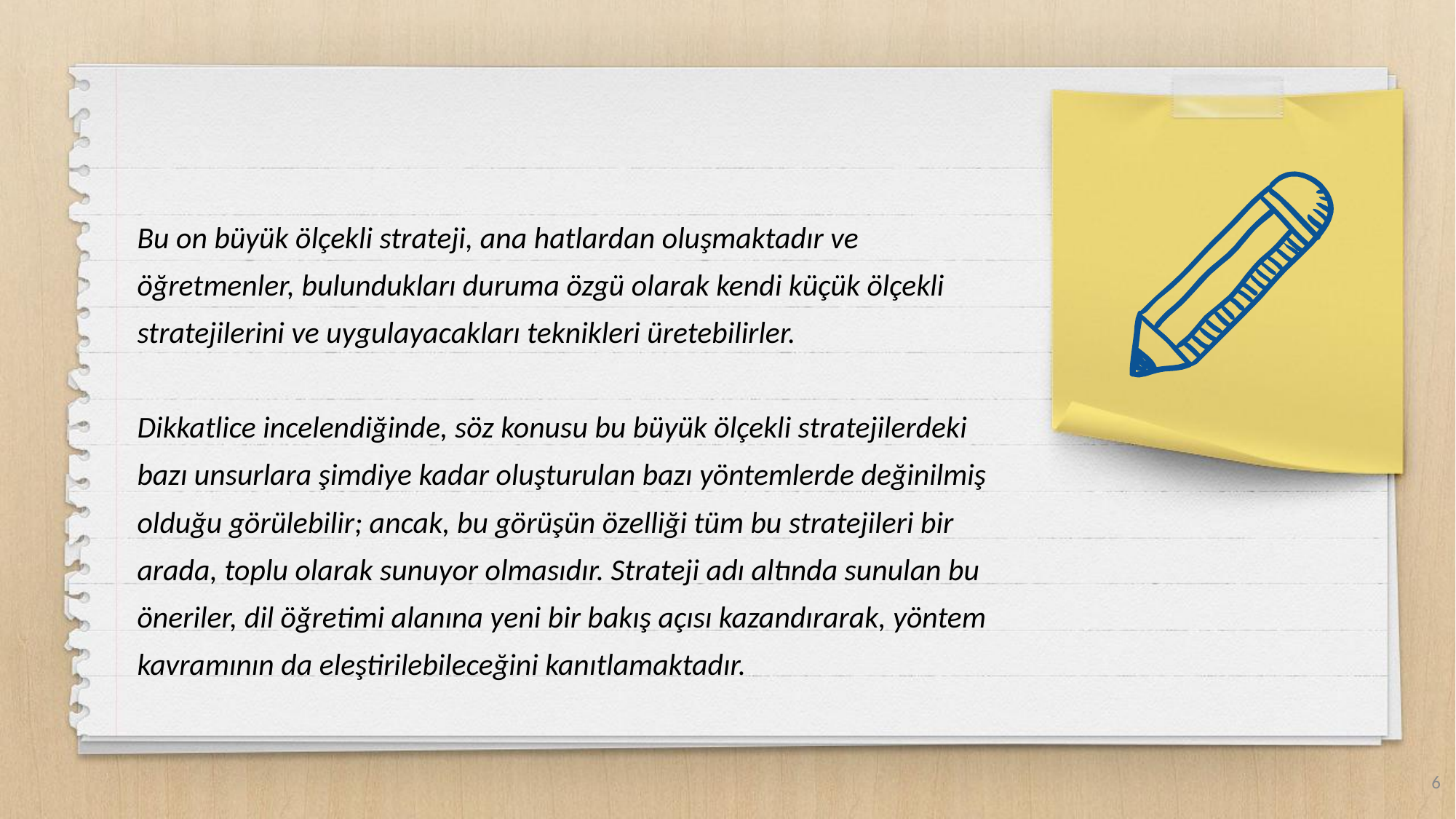

Bu on büyük ölçekli strateji, ana hatlardan oluşmaktadır ve öğretmenler, bulundukları duruma özgü olarak kendi küçük ölçekli stratejilerini ve uygulayacakları teknikleri üretebilirler.

Dikkatlice incelendiğinde, söz konusu bu büyük ölçekli stratejilerdeki bazı unsurlara şimdiye kadar oluşturulan bazı yöntemlerde değinilmiş olduğu görülebilir; ancak, bu görüşün özelliği tüm bu stratejileri bir arada, toplu olarak sunuyor olmasıdır. Strateji adı altında sunulan bu öneriler, dil öğretimi alanına yeni bir bakış açısı kazandırarak, yöntem kavramının da eleştirilebileceğini kanıtlamaktadır.

6